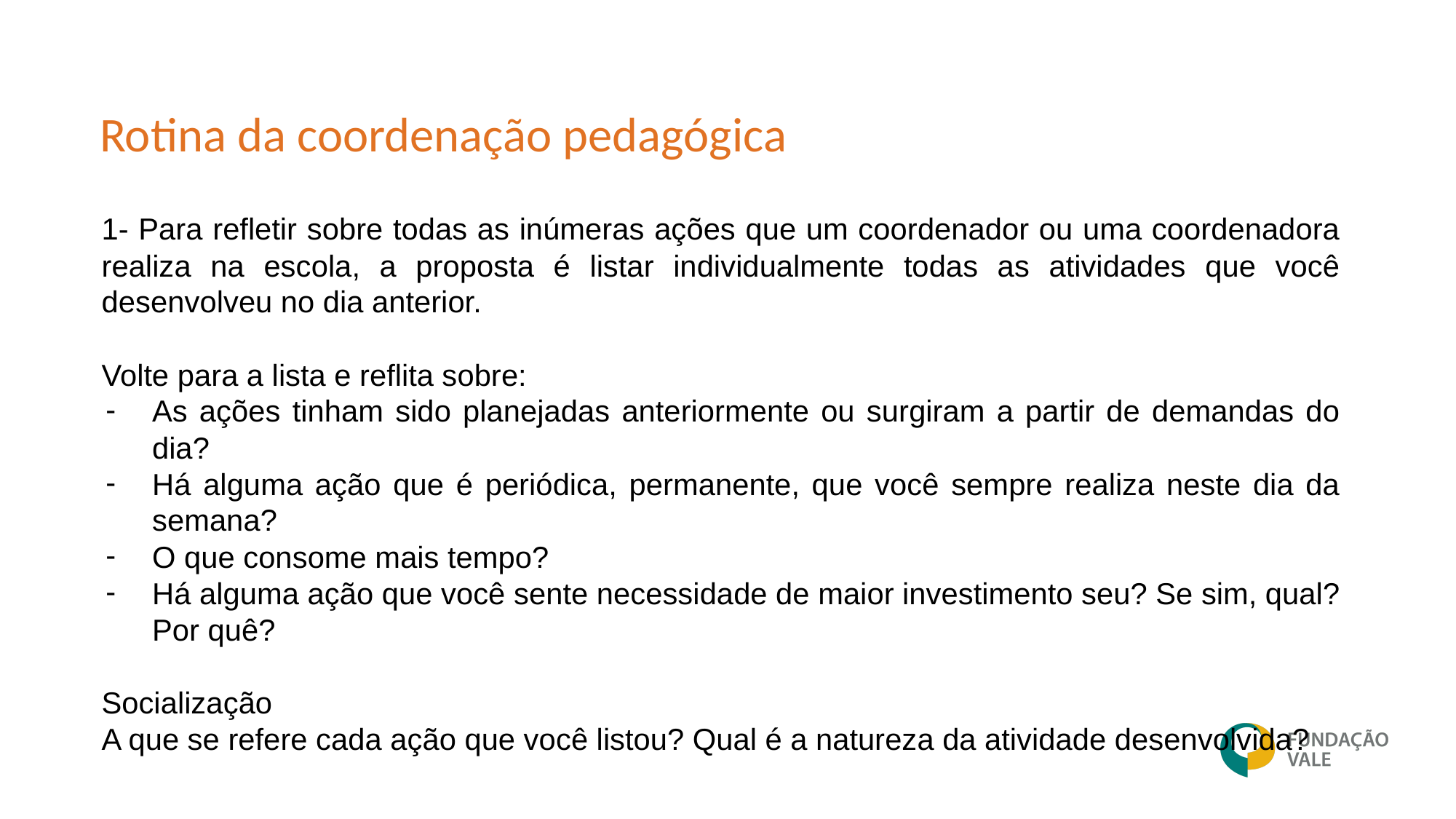

# Rotina da coordenação pedagógica
1- Para refletir sobre todas as inúmeras ações que um coordenador ou uma coordenadora realiza na escola, a proposta é listar individualmente todas as atividades que você desenvolveu no dia anterior.

Volte para a lista e reflita sobre:
As ações tinham sido planejadas anteriormente ou surgiram a partir de demandas do dia?
Há alguma ação que é periódica, permanente, que você sempre realiza neste dia da semana?
O que consome mais tempo?
Há alguma ação que você sente necessidade de maior investimento seu? Se sim, qual? Por quê?

Socialização
A que se refere cada ação que você listou? Qual é a natureza da atividade desenvolvida?